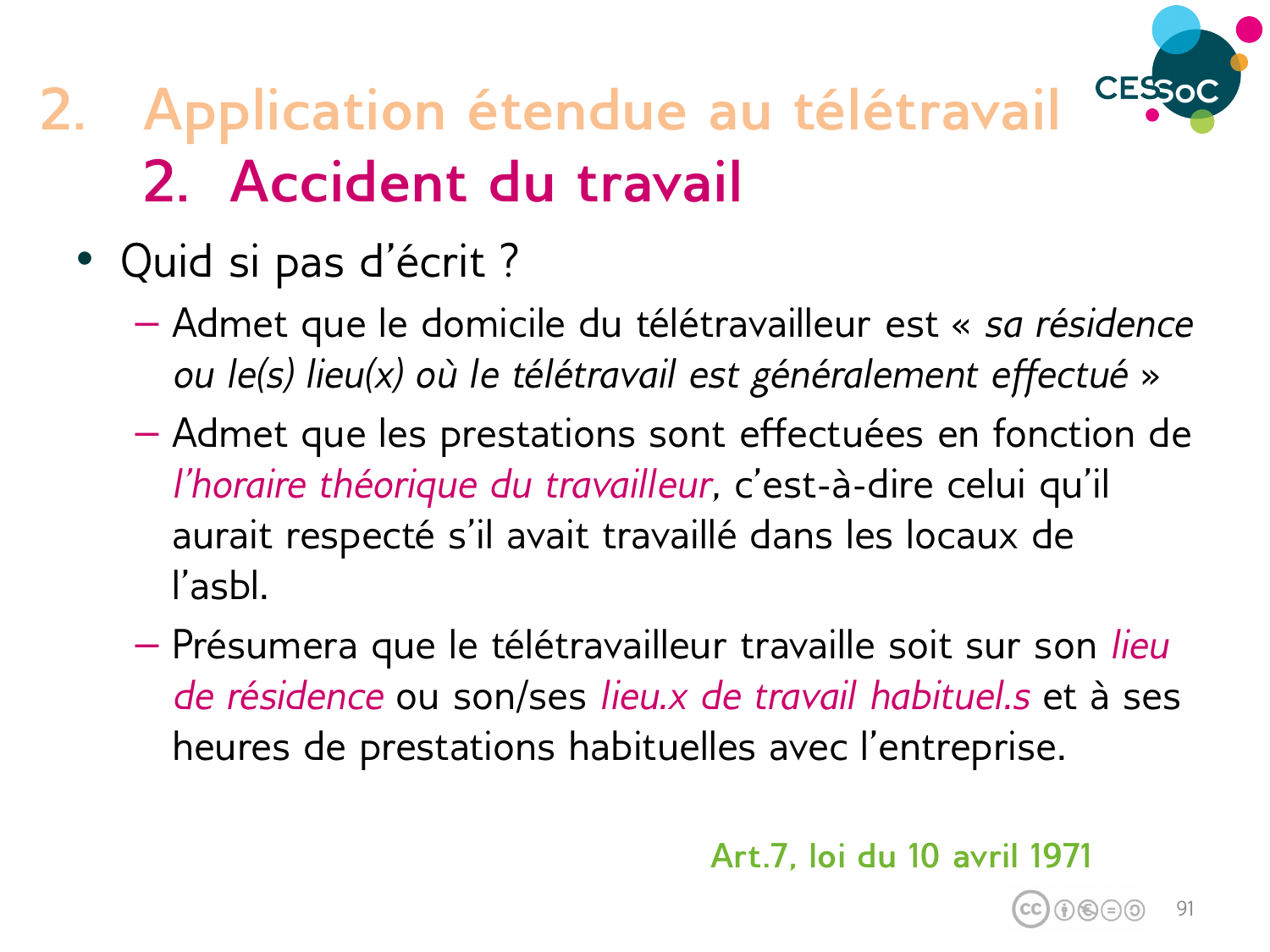

# Application étendue au télétravail 2.  Accident du travail

Quid si pas d’écrit ?
Admet que le domicile du télétravailleur est « sa résidence ou le(s) lieu(x) où le télétravail est généralement effectué »
Admet que les prestations sont effectuées en fonction de l’horaire théorique du travailleur, c’est-à-dire celui qu’il aurait respecté s’il avait travaillé dans les locaux de l’asbl.
Présumera que le télétravailleur travaille soit sur son lieu de résidence ou son/ses lieu.x de travail habituel.s et à ses heures de prestations habituelles avec l’entreprise.

Art.7, loi du 10 avril 1971
91